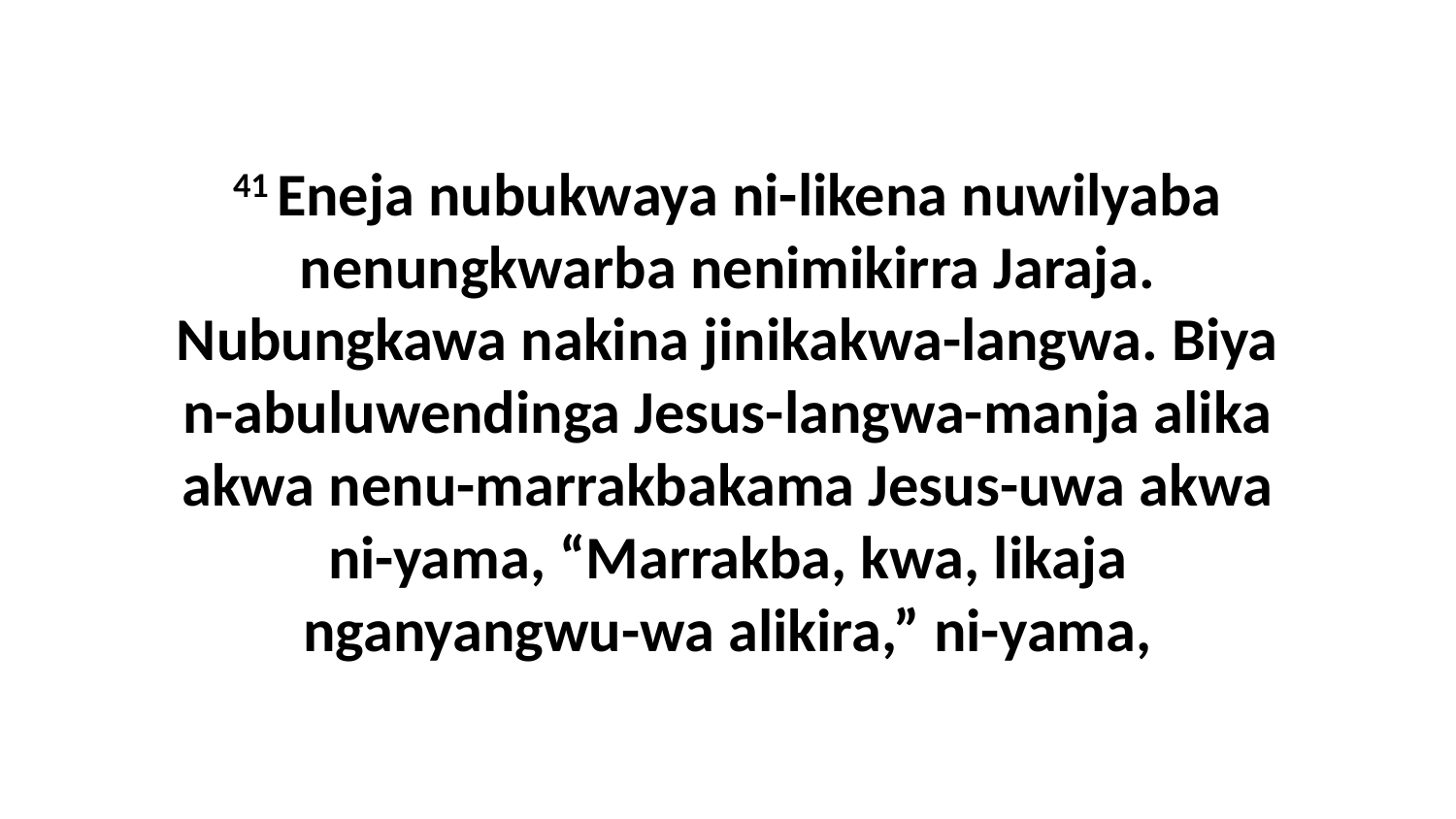

41 Eneja nubukwaya ni-likena nuwilyaba nenungkwarba nenimikirra Jaraja. Nubungkawa nakina jinikakwa-langwa. Biya n-abuluwendinga Jesus-langwa-manja alika akwa nenu-marrakbakama Jesus-uwa akwa ni-yama, “Marrakba, kwa, likaja nganyangwu-wa alikira,” ni-yama,